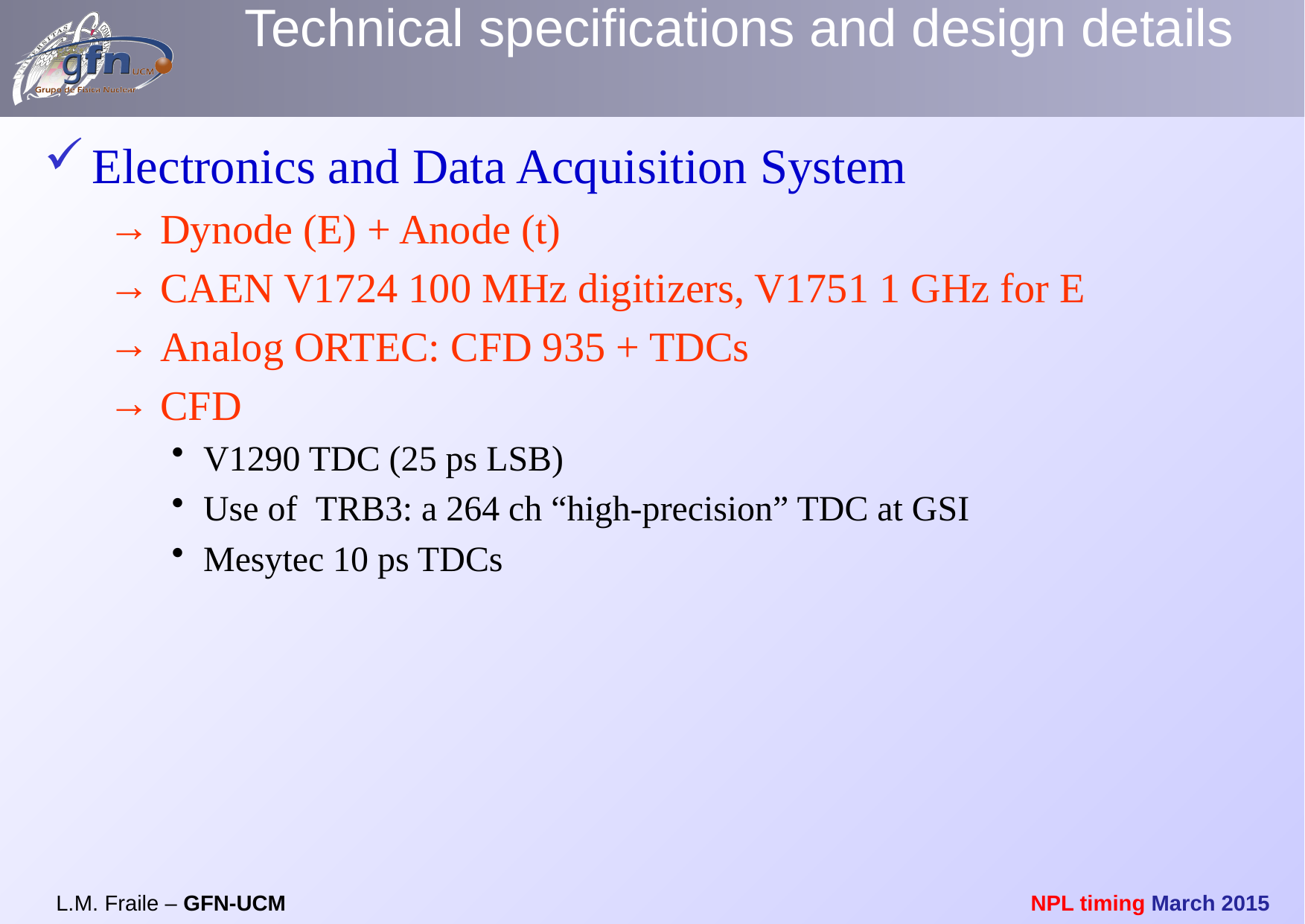

# Technical specifications and design details
Electronics and Data Acquisition System
 Dynode (E) + Anode (t)
 CAEN V1724 100 MHz digitizers, V1751 1 GHz for E
 Analog ORTEC: CFD 935 + TDCs
 CFD
V1290 TDC (25 ps LSB)
Use of  TRB3: a 264 ch “high-precision” TDC at GSI
Mesytec 10 ps TDCs
L.M. Fraile – GFN-UCM